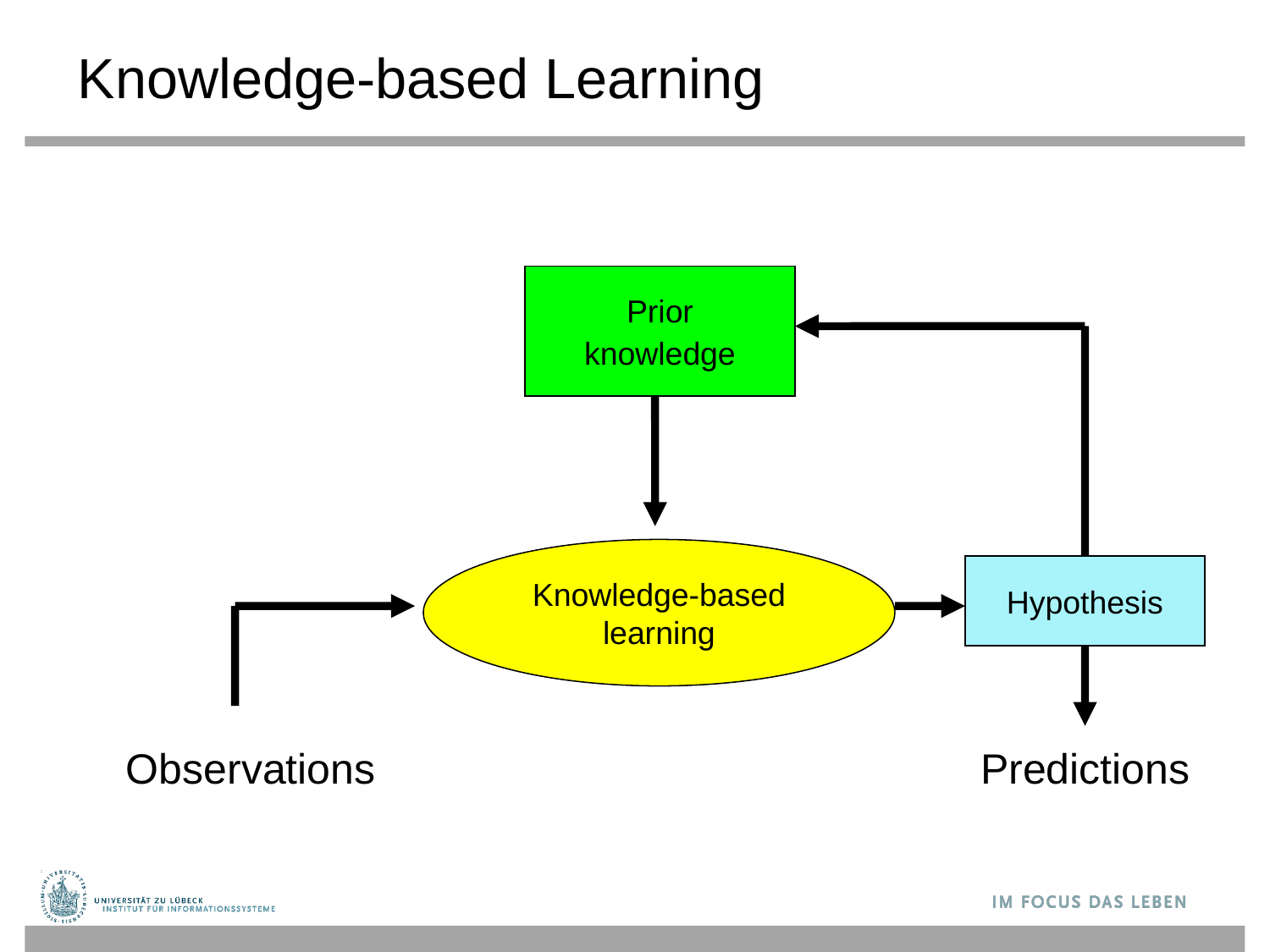

# Knowledge-based Learning
Prior
knowledge

Knowledge-based
learning
Hypothesis

Observations
Predictions